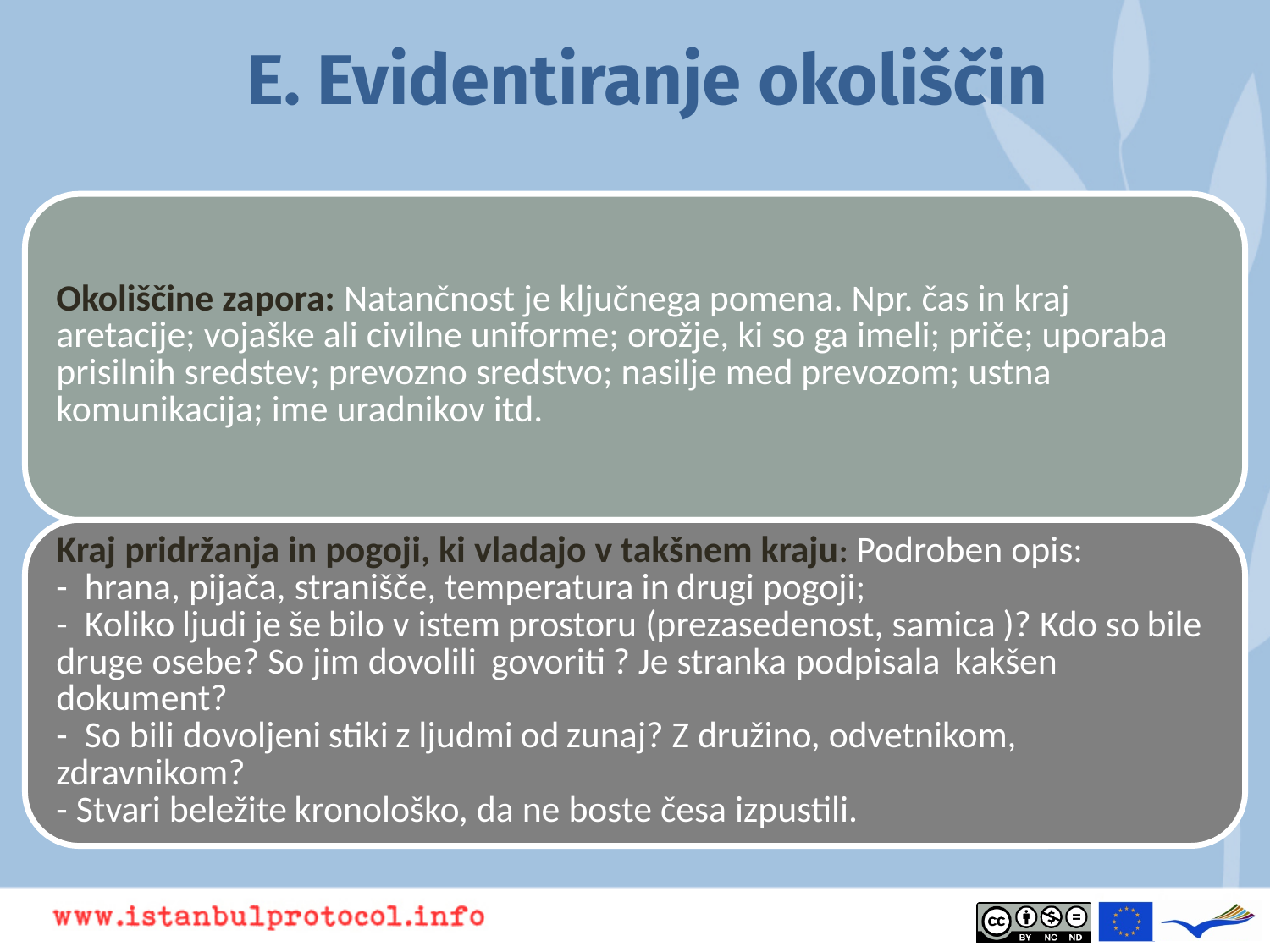

E. Evidentiranje okoliščin
Okoliščine zapora: Natančnost je ključnega pomena. Npr. čas in kraj aretacije; vojaške ali civilne uniforme; orožje, ki so ga imeli; priče; uporaba prisilnih sredstev; prevozno sredstvo; nasilje med prevozom; ustna komunikacija; ime uradnikov itd.
Kraj pridržanja in pogoji, ki vladajo v takšnem kraju: Podroben opis:
-  hrana, pijača, stranišče, temperatura in drugi pogoji;
-  Koliko ljudi je še bilo v istem prostoru (prezasedenost, samica )? Kdo so bile  druge osebe? So jim dovolili  govoriti ? Je stranka podpisala  kakšen dokument?
-  So bili dovoljeni stiki z ljudmi od zunaj? Z družino, odvetnikom, zdravnikom?
- Stvari beležite kronološko, da ne boste česa izpustili.